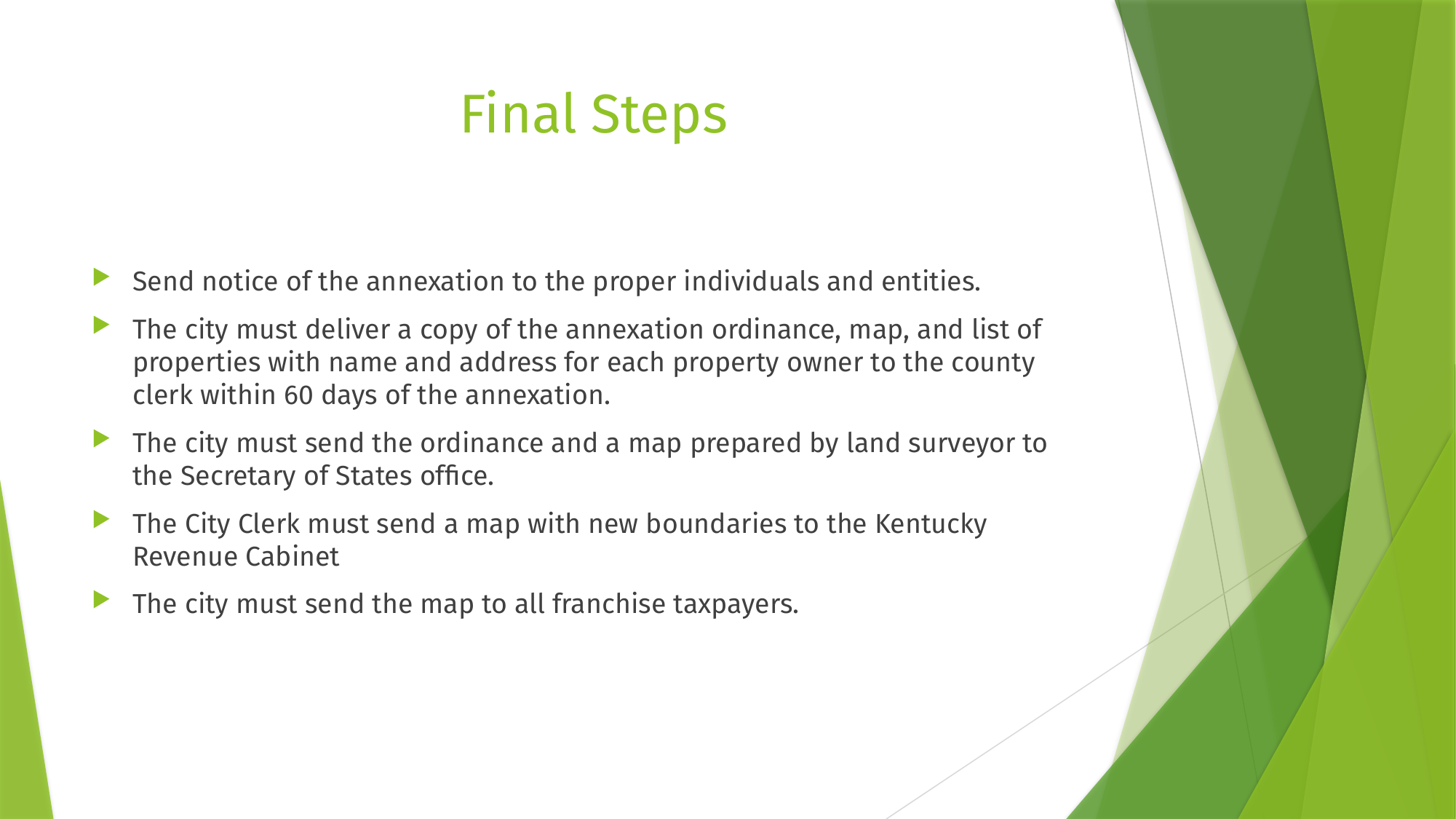

# Final Steps
Send notice of the annexation to the proper individuals and entities.
The city must deliver a copy of the annexation ordinance, map, and list of properties with name and address for each property owner to the county clerk within 60 days of the annexation.
The city must send the ordinance and a map prepared by land surveyor to the Secretary of States office.
The City Clerk must send a map with new boundaries to the Kentucky Revenue Cabinet
The city must send the map to all franchise taxpayers.